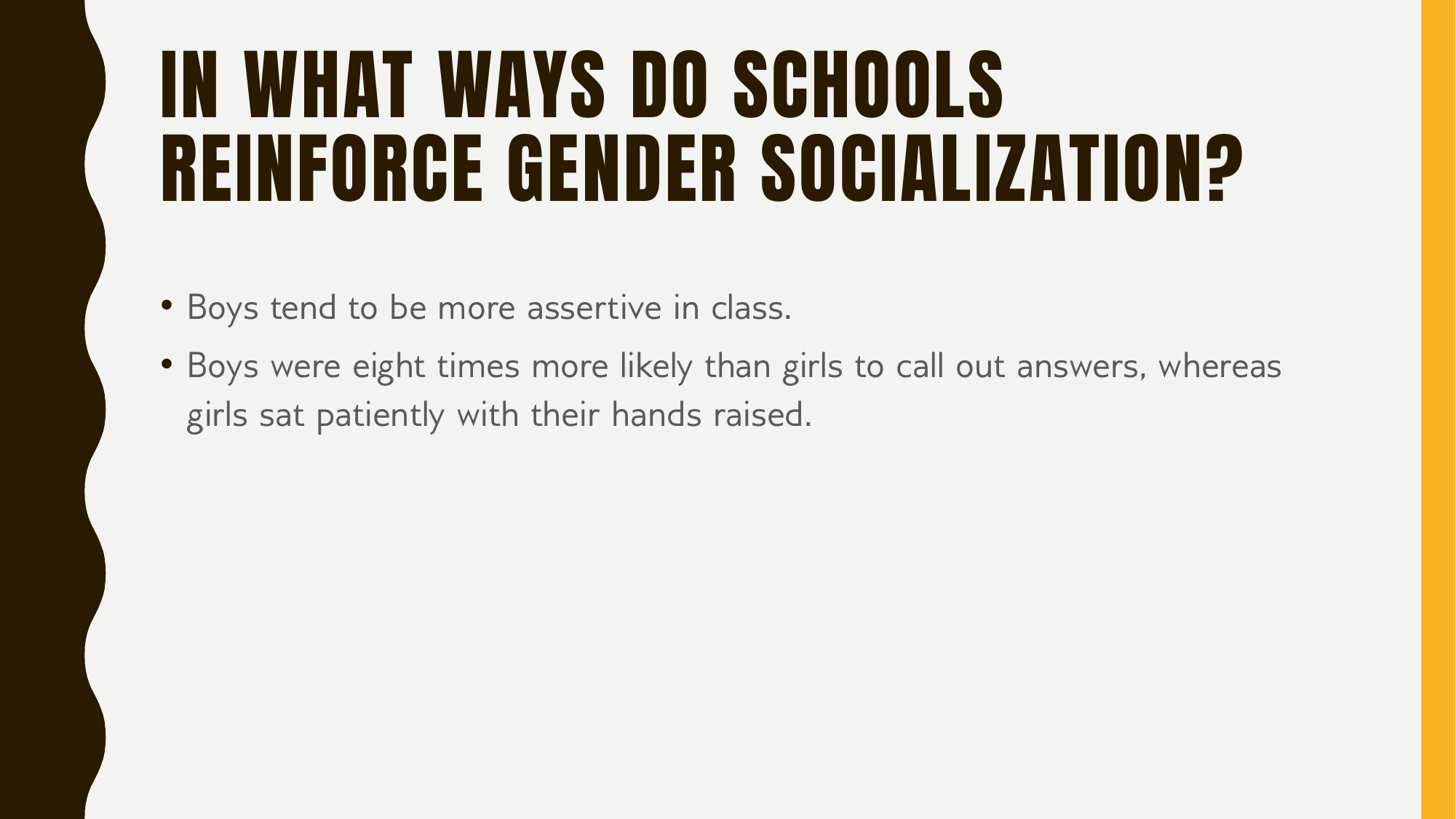

# In what ways do schools reinforce gender socialization?
Boys tend to be more assertive in class.
Boys were eight times more likely than girls to call out answers, whereas girls sat patiently with their hands raised.